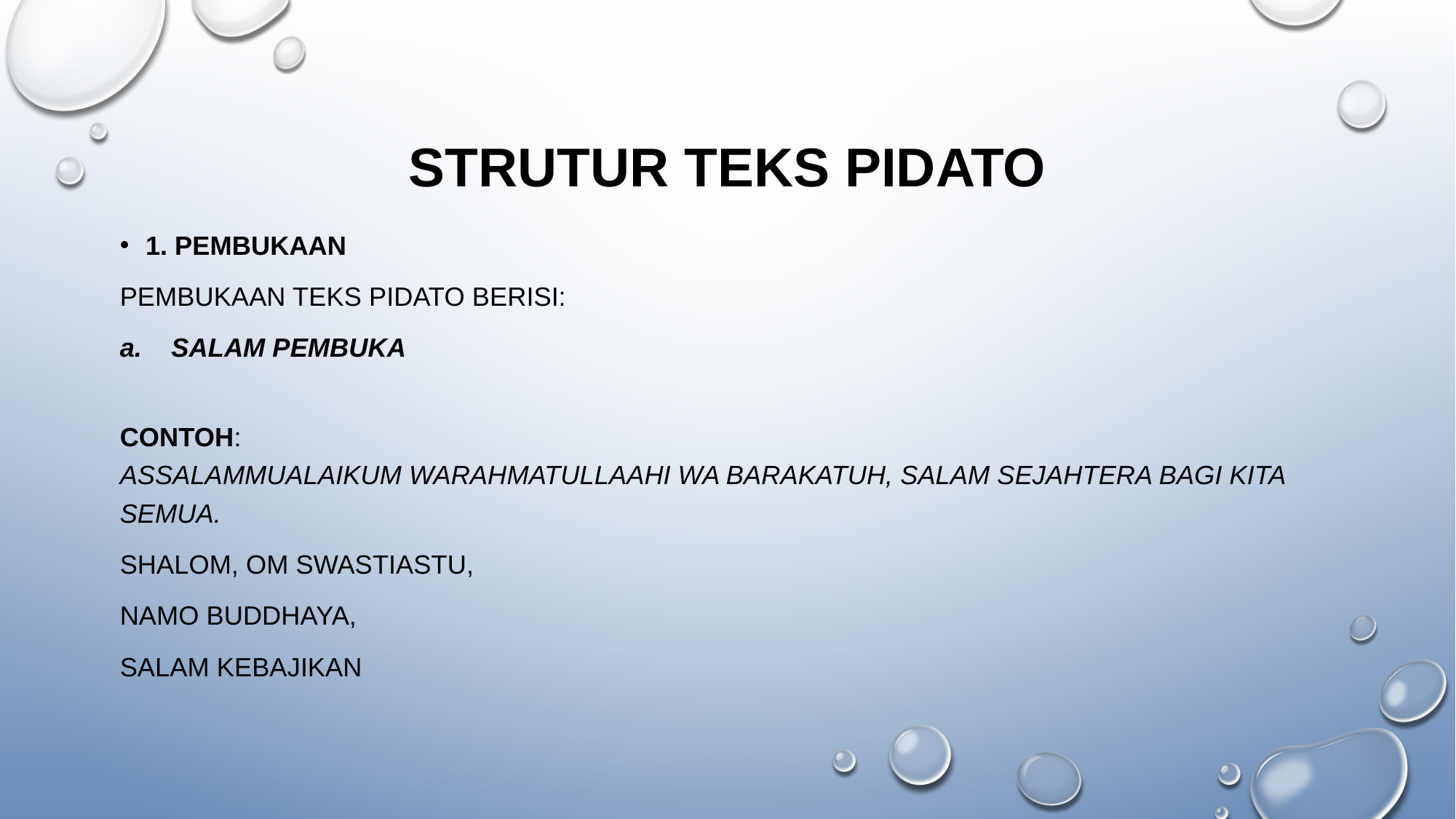

# Strutur teks pidato
1. Pembukaan
Pembukaan teks pidato berisi:
Salam pembuka
Contoh:
Assalammualaikum warahmatullaahi wa barakatuh, salam sejahtera bagi kita semua.
SHALOM, OM SWASTIASTU,
NAMO BUDDHAYA,
SALAM KEBAJIKAN